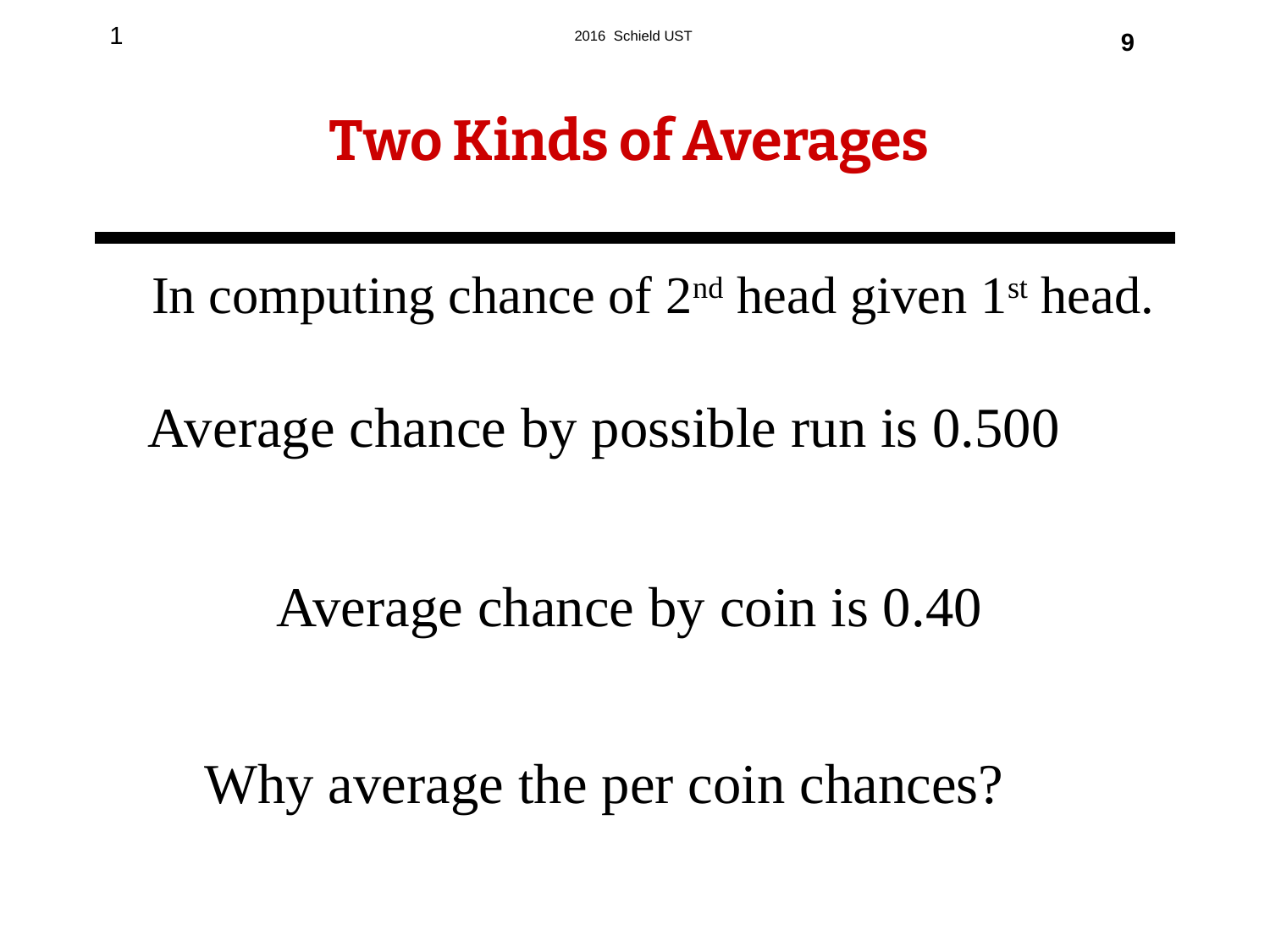

Two Kinds of Averages
9
In computing chance of 2nd head given 1st head.

Average chance by possible run is 0.500

Average chance by coin is 0.40
Why average the per coin chances?